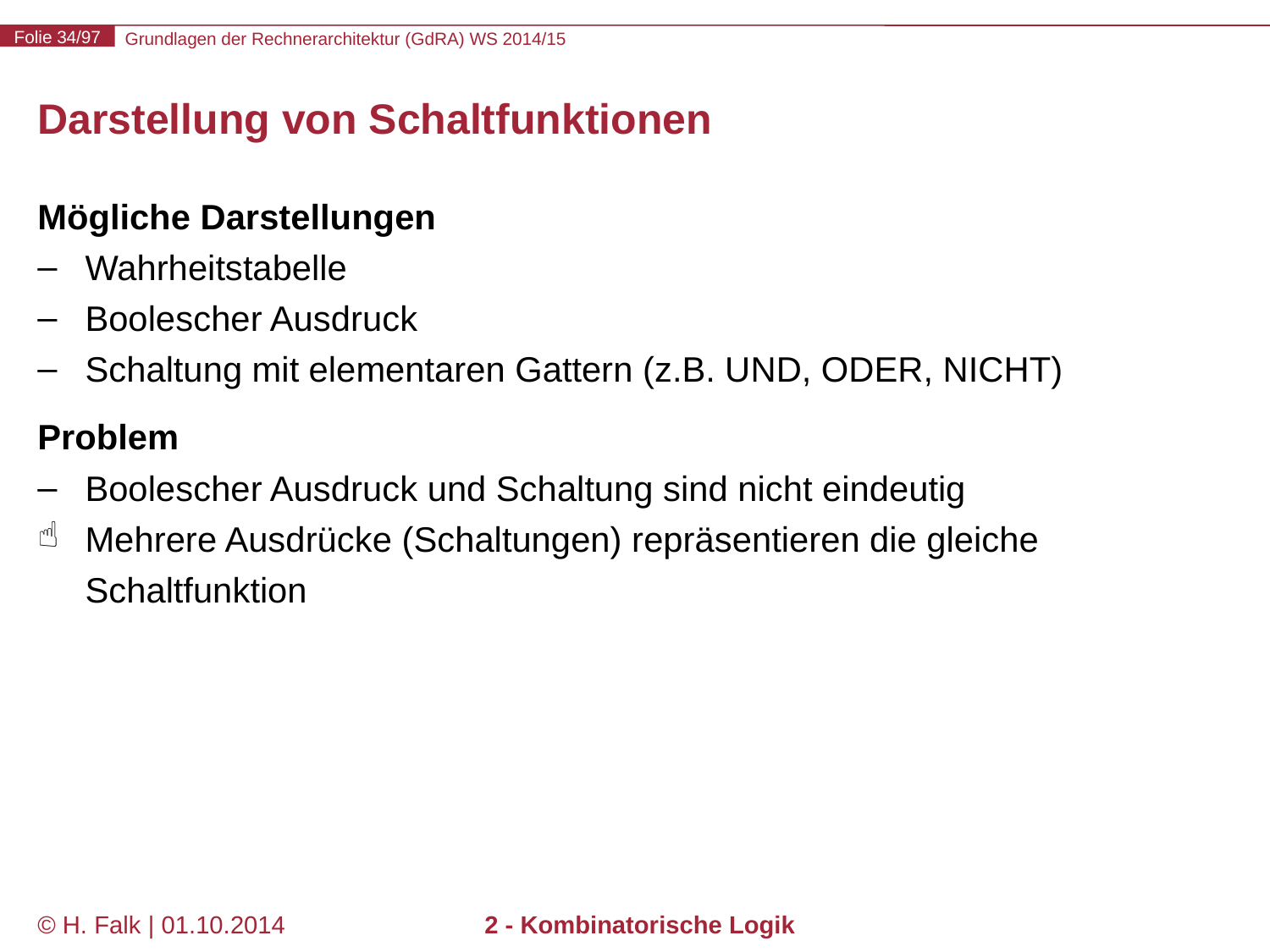

# Darstellung von Schaltfunktionen
Mögliche Darstellungen
Wahrheitstabelle
Boolescher Ausdruck
Schaltung mit elementaren Gattern (z.B. UND, ODER, NICHT)

Problem
Boolescher Ausdruck und Schaltung sind nicht eindeutig
Mehrere Ausdrücke (Schaltungen) repräsentieren die gleiche Schaltfunktion

© H. Falk | 01.10.2014
2 - Kombinatorische Logik